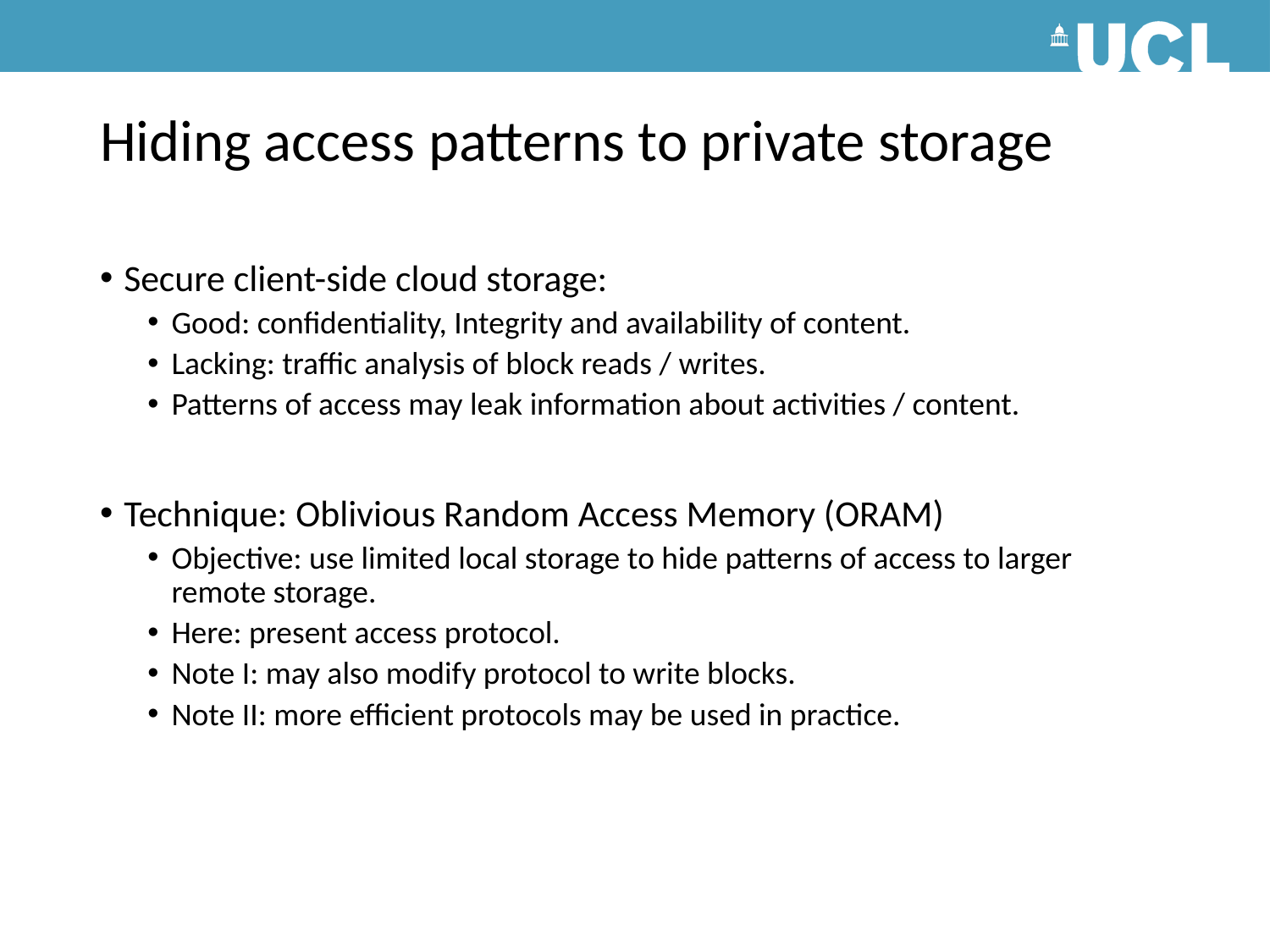

# Hiding access patterns to private storage
Secure client-side cloud storage:
Good: confidentiality, Integrity and availability of content.
Lacking: traffic analysis of block reads / writes.
Patterns of access may leak information about activities / content.

Technique: Oblivious Random Access Memory (ORAM)
Objective: use limited local storage to hide patterns of access to larger remote storage.
Here: present access protocol.
Note I: may also modify protocol to write blocks.
Note II: more efficient protocols may be used in practice.